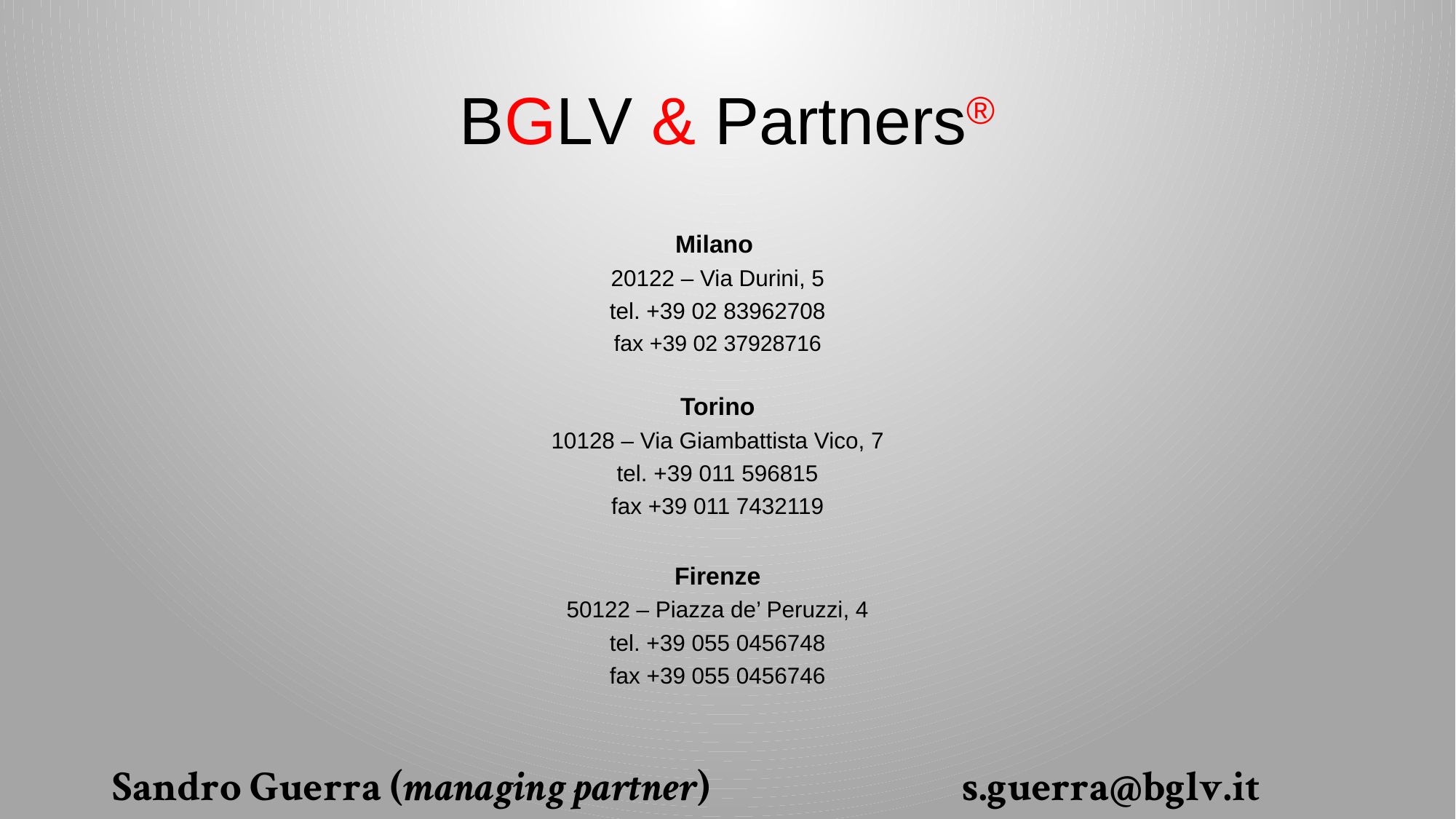

# BGLV & Partners®
Milano 
20122 – Via Durini, 5
tel. +39 02 83962708
fax +39 02 37928716
Torino
10128 – Via Giambattista Vico, 7
tel. +39 011 596815
fax +39 011 7432119
Firenze
50122 – Piazza de’ Peruzzi, 4
tel. +39 055 0456748
fax +39 055 0456746

Sandro Guerra (managing partner)                             s.guerra@bglv.it